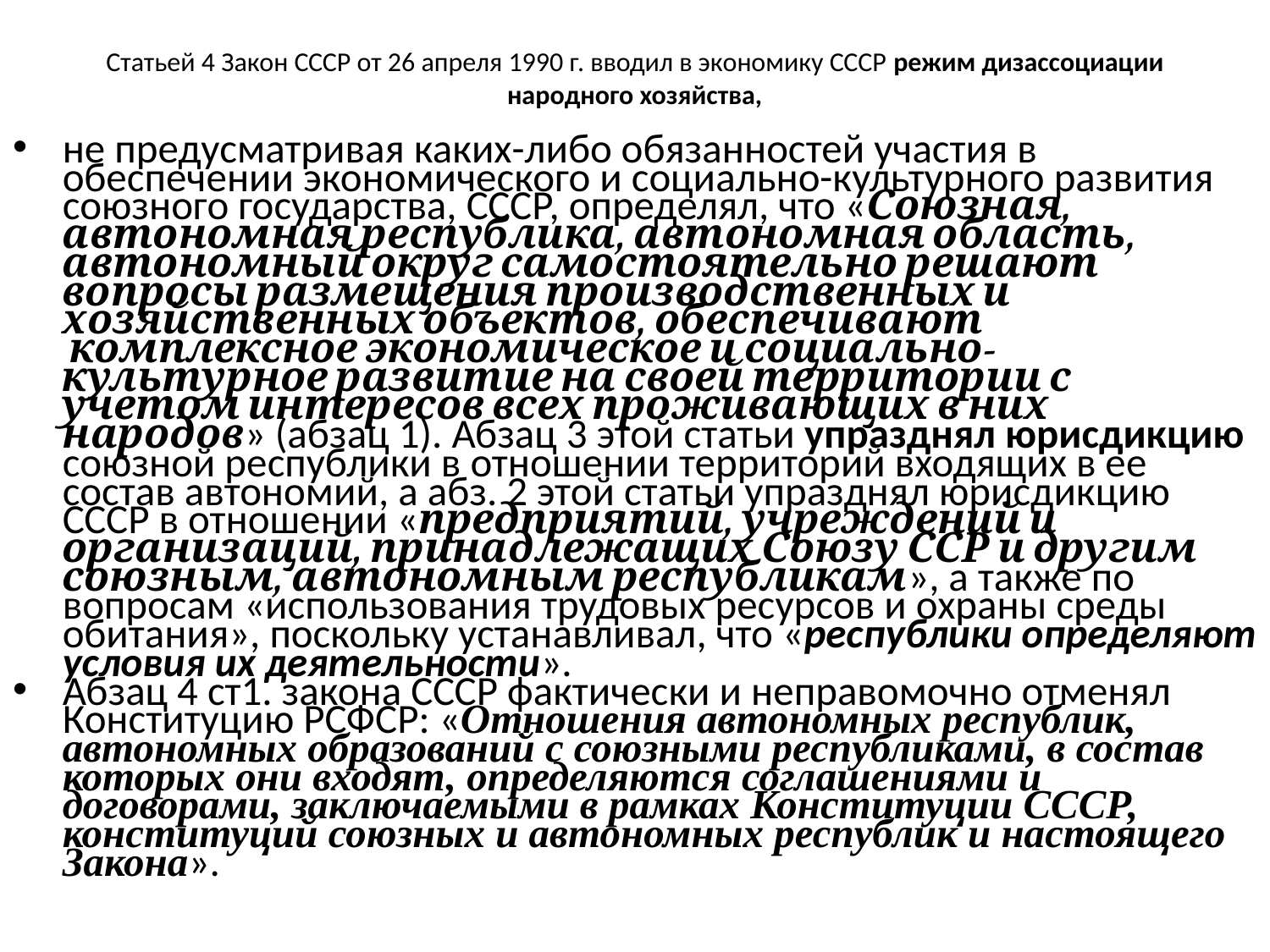

# Статьей 4 Закон СССР от 26 апреля 1990 г. вводил в экономику СССР режим дизассоциации народного хозяйства,
не предусматривая каких-либо обязанностей участия в обеспечении экономического и социально-культурного развития союзного государства, СССР, определял, что «Союзная, автономная республика, автономная область, автономный округ самостоятельно решают вопросы размещения производственных и хозяйственных объектов, обеспечивают  комплексное экономическое и социально-культурное развитие на своей территории с учетом интересов всех проживающих в них народов» (абзац 1). Абзац 3 этой статьи упразднял юрисдикцию союзной республики в отношении территорий входящих в ее состав автономий, а абз. 2 этой статьи упразднял юрисдикцию СССР в отношении «предприятий, учреждений и организаций, принадлежащих Союзу ССР и другим союзным, автономным республикам», а также по вопросам «использования трудовых ресурсов и охраны среды обитания», поскольку устанавливал, что «республики определяют условия их деятельности».
Абзац 4 ст1. закона СССР фактически и неправомочно отменял Конституцию РСФСР: «Отношения автономных республик, автономных образований с союзными республиками, в состав которых они входят, определяются соглашениями и договорами, заключаемыми в рамках Конституции СССР, конституций союзных и автономных республик и настоящего Закона».